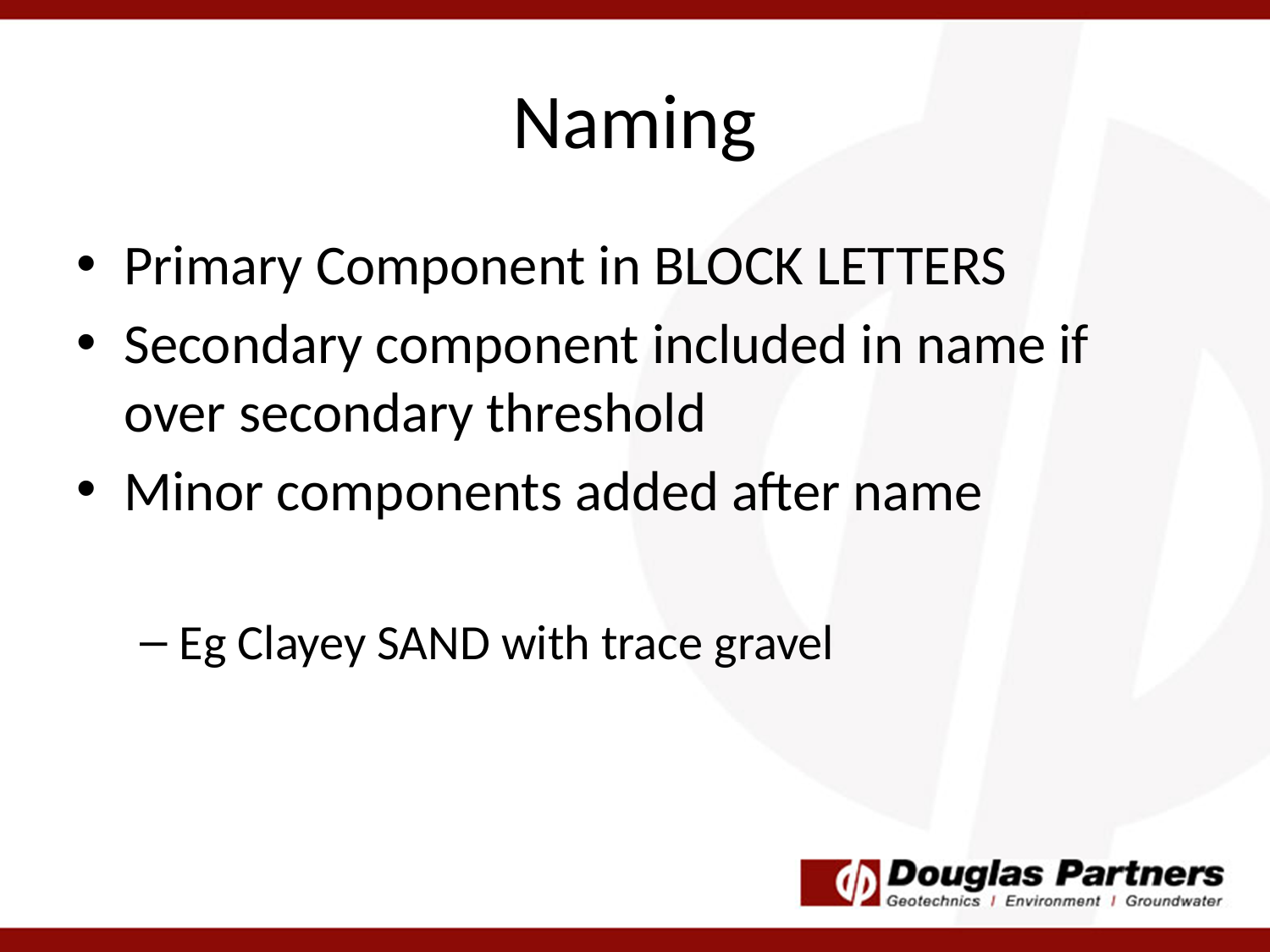

# Naming
Primary Component in BLOCK LETTERS
Secondary component included in name if over secondary threshold
Minor components added after name

Eg Clayey SAND with trace gravel